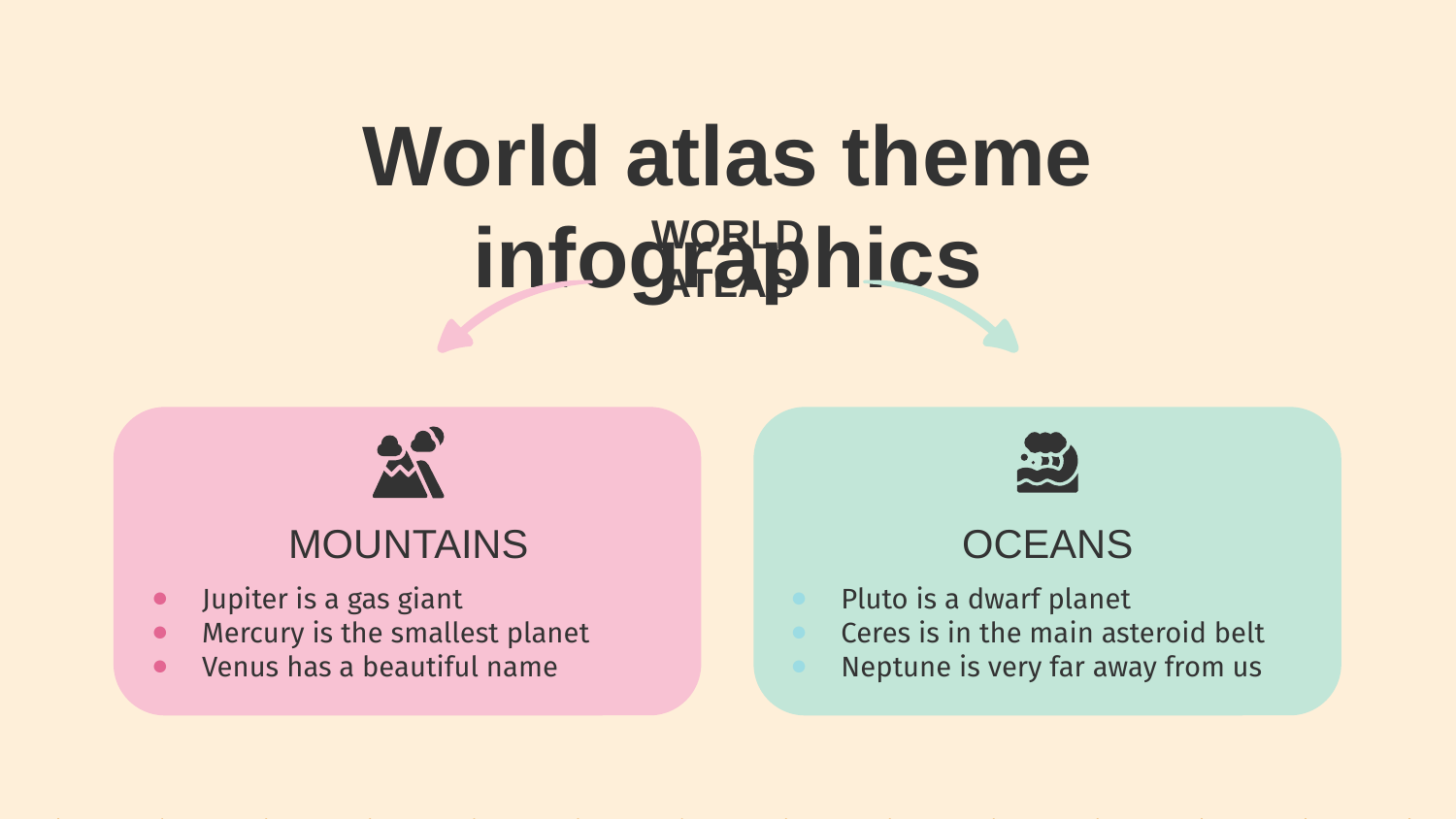

# World atlas theme infographics
WORLD ATLAS

MOUNTAINS
Jupiter is a gas giant
Mercury is the smallest planet
Venus has a beautiful name

OCEANS
Pluto is a dwarf planet
Ceres is in the main asteroid belt
Neptune is very far away from us